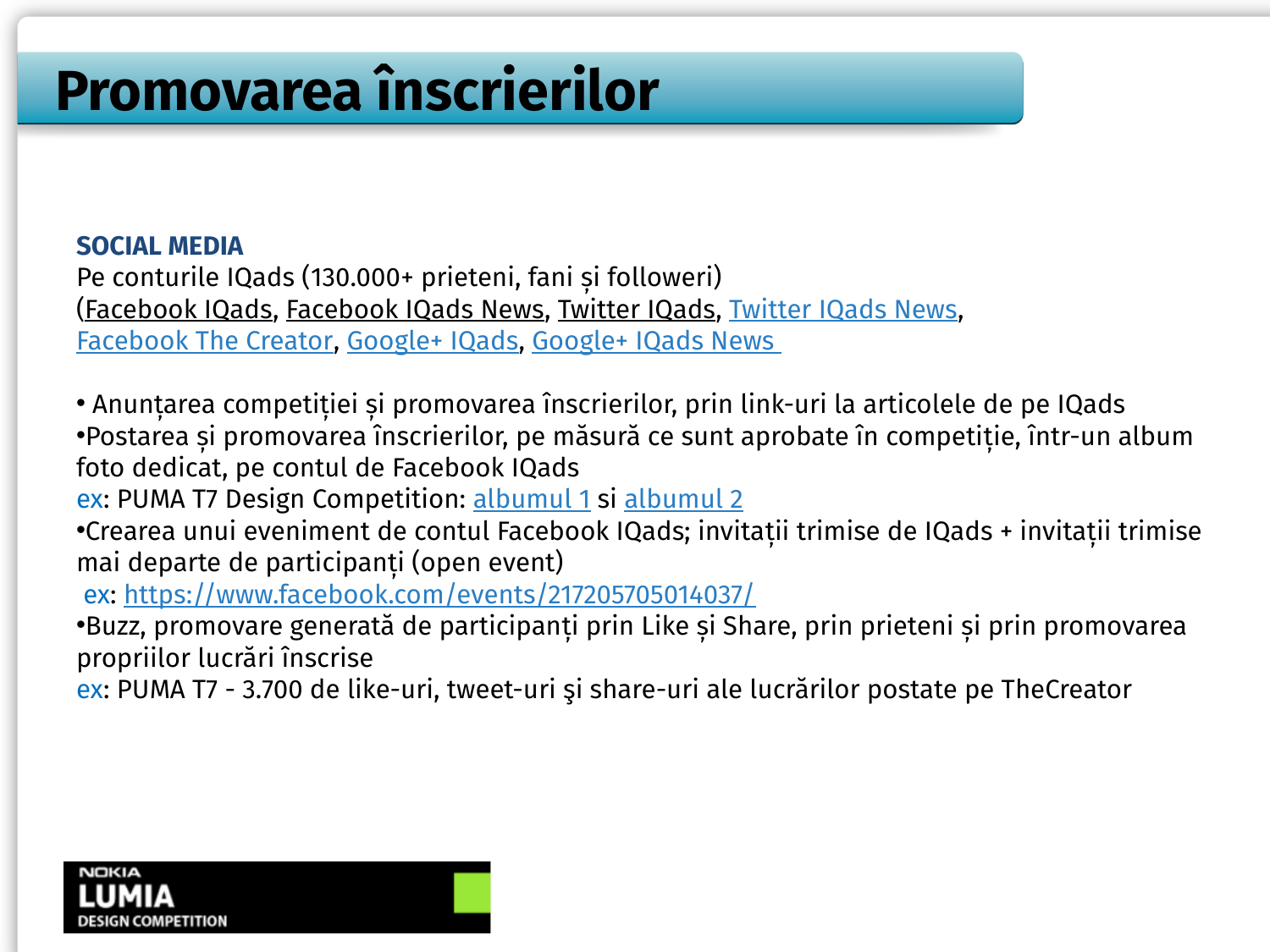

# Promovarea înscrierilor
SOCIAL MEDIA
Pe conturile IQads (130.000+ prieteni, fani și followeri)
(Facebook IQads, Facebook IQads News, Twitter IQads, Twitter IQads News,
Facebook The Creator, Google+ IQads, Google+ IQads News

 Anunțarea competiției și promovarea înscrierilor, prin link-uri la articolele de pe IQads
Postarea şi promovarea înscrierilor, pe măsură ce sunt aprobate în competiţie, într-un album  foto dedicat, pe contul de Facebook IQads
ex: PUMA T7 Design Competition: albumul 1 si albumul 2
Crearea unui eveniment de contul Facebook IQads; invitaţii trimise de IQads + invitaţii trimise mai departe de participanţi (open event)
 ex: https://www.facebook.com/events/217205705014037/
Buzz, promovare generată de participanţi prin Like și Share, prin prieteni şi prin promovarea propriilor lucrări înscrise
ex: PUMA T7 - 3.700 de like-uri, tweet-uri şi share-uri ale lucrărilor postate pe TheCreator